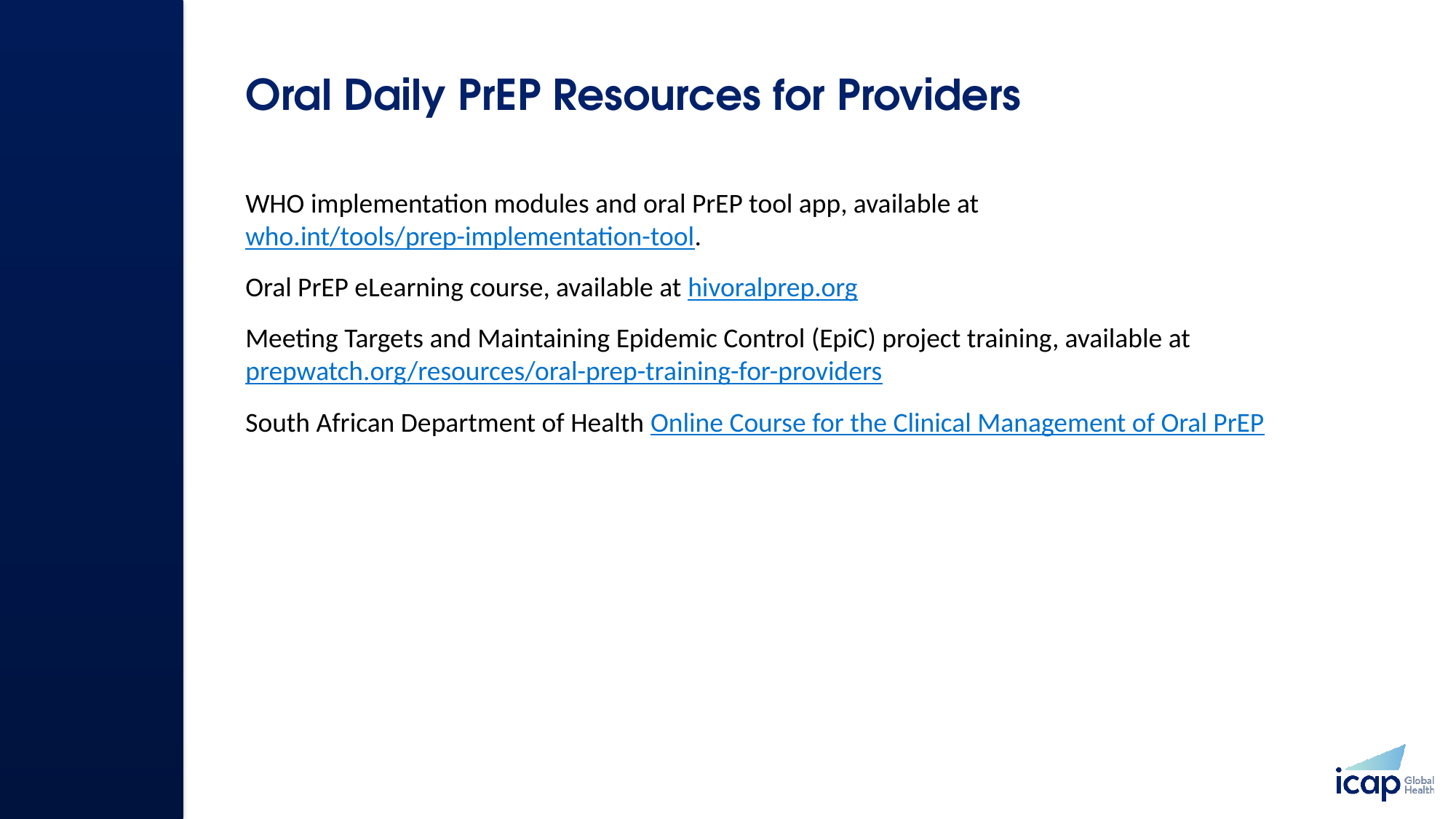

# Oral Daily PrEP Resources for Providers
WHO implementation modules and oral PrEP tool app, available at who.int/tools/prep-implementation-tool.
Oral PrEP eLearning course, available at hivoralprep.org
Meeting Targets and Maintaining Epidemic Control (EpiC) project training, available at prepwatch.org/resources/oral-prep-training-for-providers
South African Department of Health Online Course for the Clinical Management of Oral PrEP